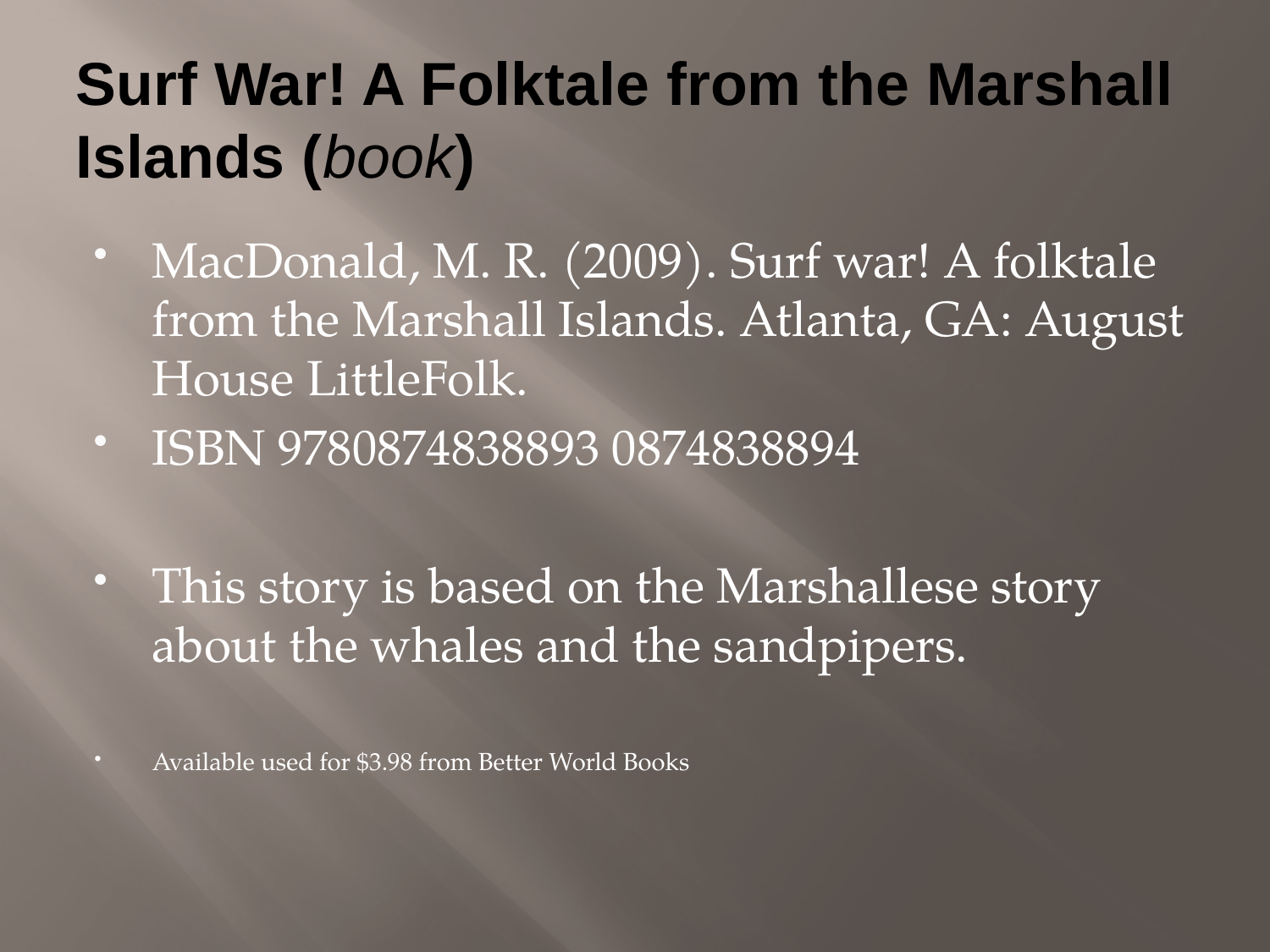

# Surf War! A Folktale from the Marshall Islands (book)
MacDonald, M. R. (2009). Surf war! A folktale from the Marshall Islands. Atlanta, GA: August House LittleFolk.
ISBN 9780874838893 0874838894

This story is based on the Marshallese story about the whales and the sandpipers.

Available used for $3.98 from Better World Books